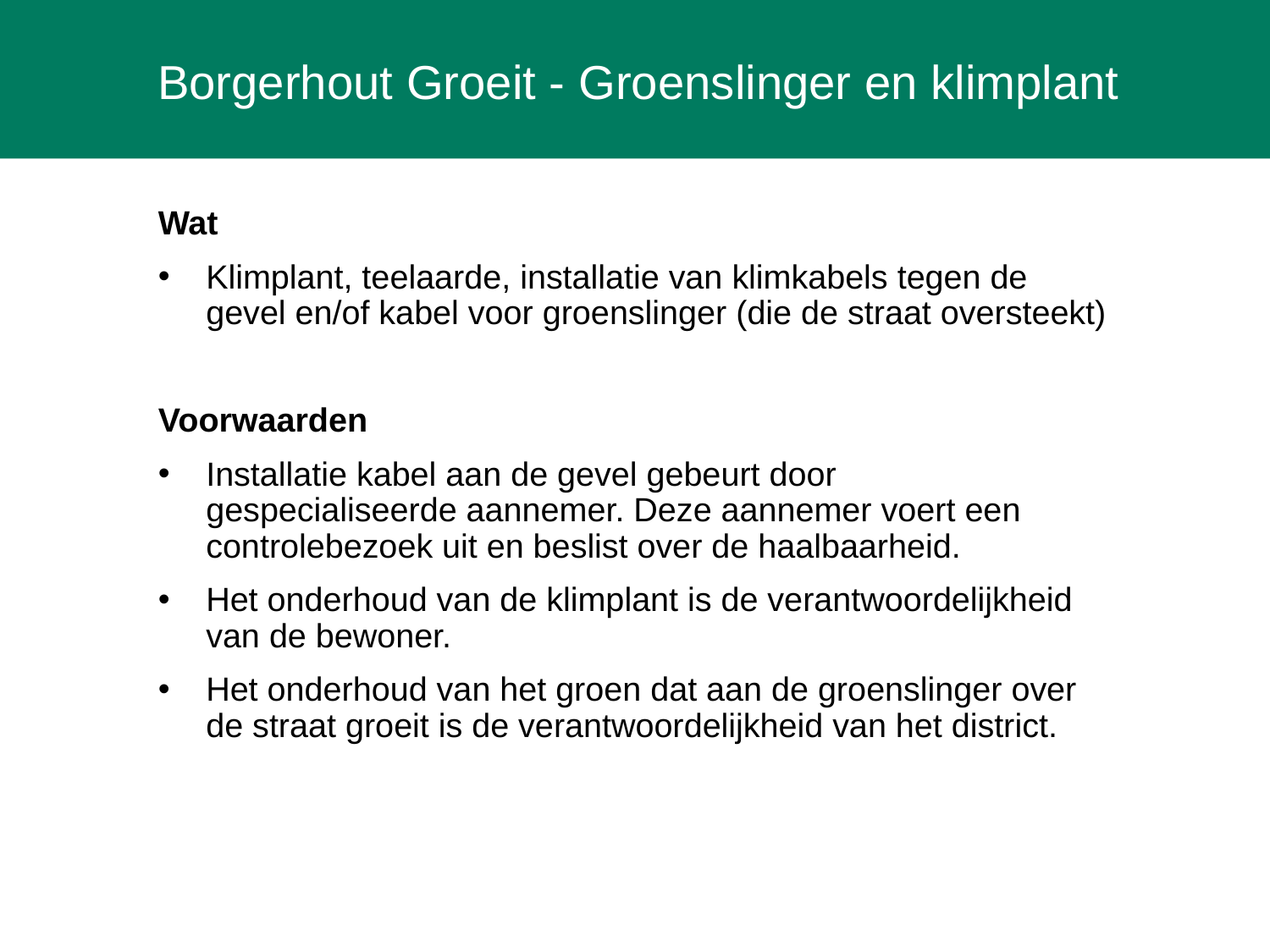

# Borgerhout Groeit - Groenslinger en klimplant
Wat
Klimplant, teelaarde, installatie van klimkabels tegen de gevel en/of kabel voor groenslinger (die de straat oversteekt)

Voorwaarden
Installatie kabel aan de gevel gebeurt door gespecialiseerde aannemer. Deze aannemer voert een controlebezoek uit en beslist over de haalbaarheid.
Het onderhoud van de klimplant is de verantwoordelijkheid van de bewoner.
Het onderhoud van het groen dat aan de groenslinger over de straat groeit is de verantwoordelijkheid van het district.